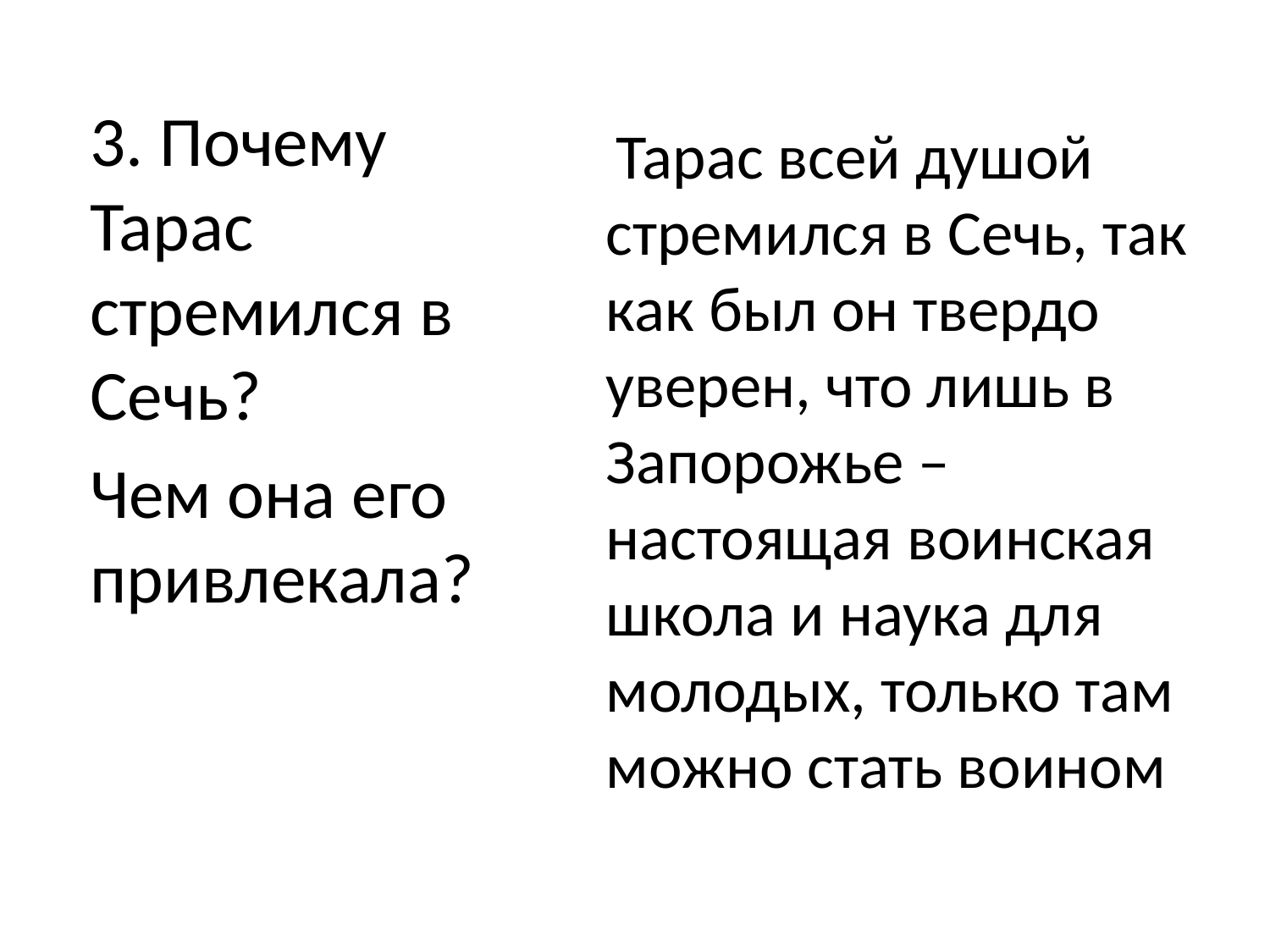

#
   3. Почему Тарас стремился в Сечь?
   Чем она его привлекала?
    Тарас всей душой стремился в Сечь, так как был он твердо уверен, что лишь в Запорожье – настоящая воинская школа и наука для молодых, только там можно стать воином